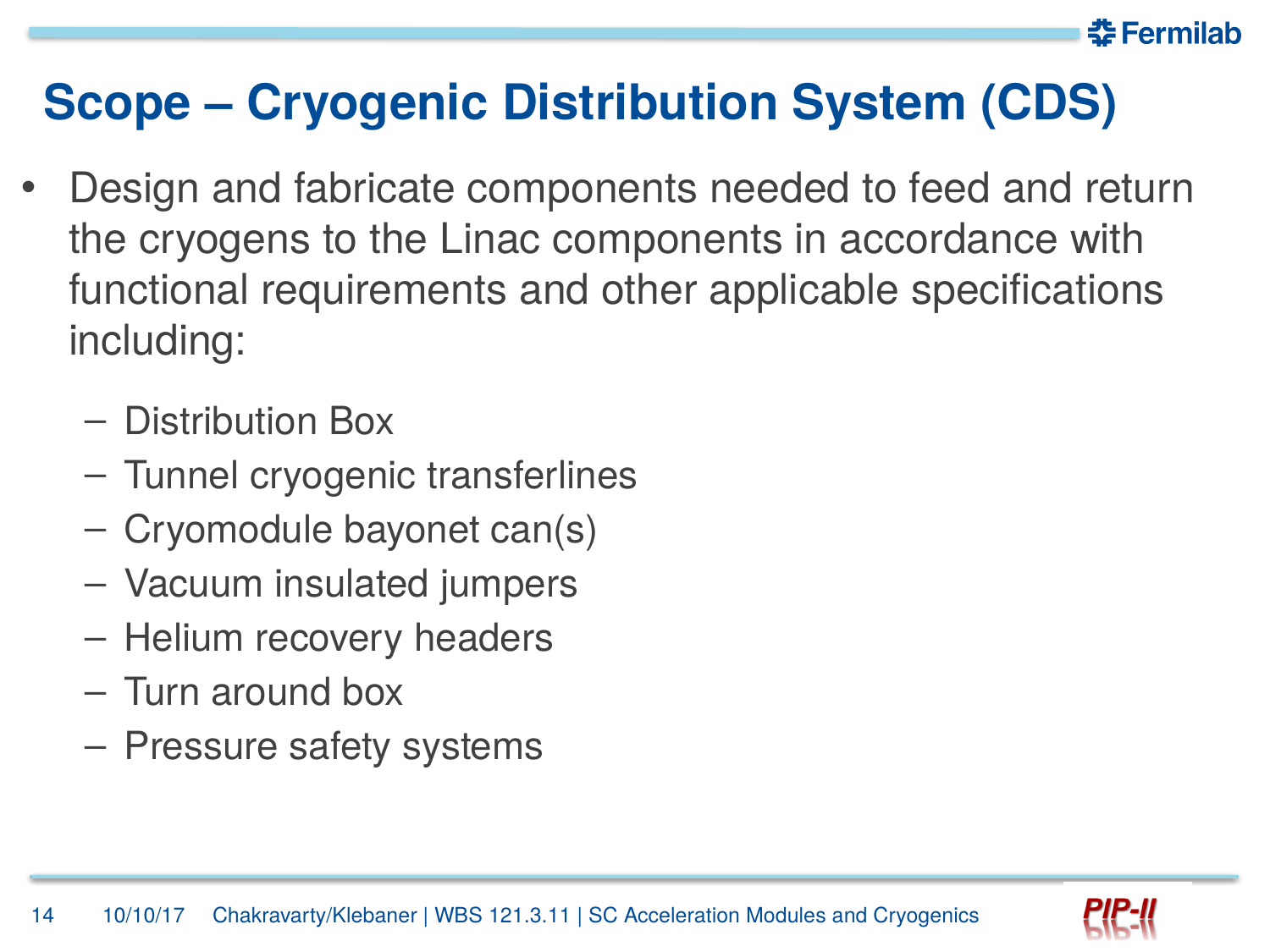

# Scope – Cryogenic Distribution System (CDS)
Design and fabricate components needed to feed and return the cryogens to the Linac components in accordance with functional requirements and other applicable specifications including:
Distribution Box
Tunnel cryogenic transferlines
Cryomodule bayonet can(s)
Vacuum insulated jumpers
Helium recovery headers
Turn around box
Pressure safety systems

14
10/10/17
Chakravarty/Klebaner | WBS 121.3.11 | SC Acceleration Modules and Cryogenics